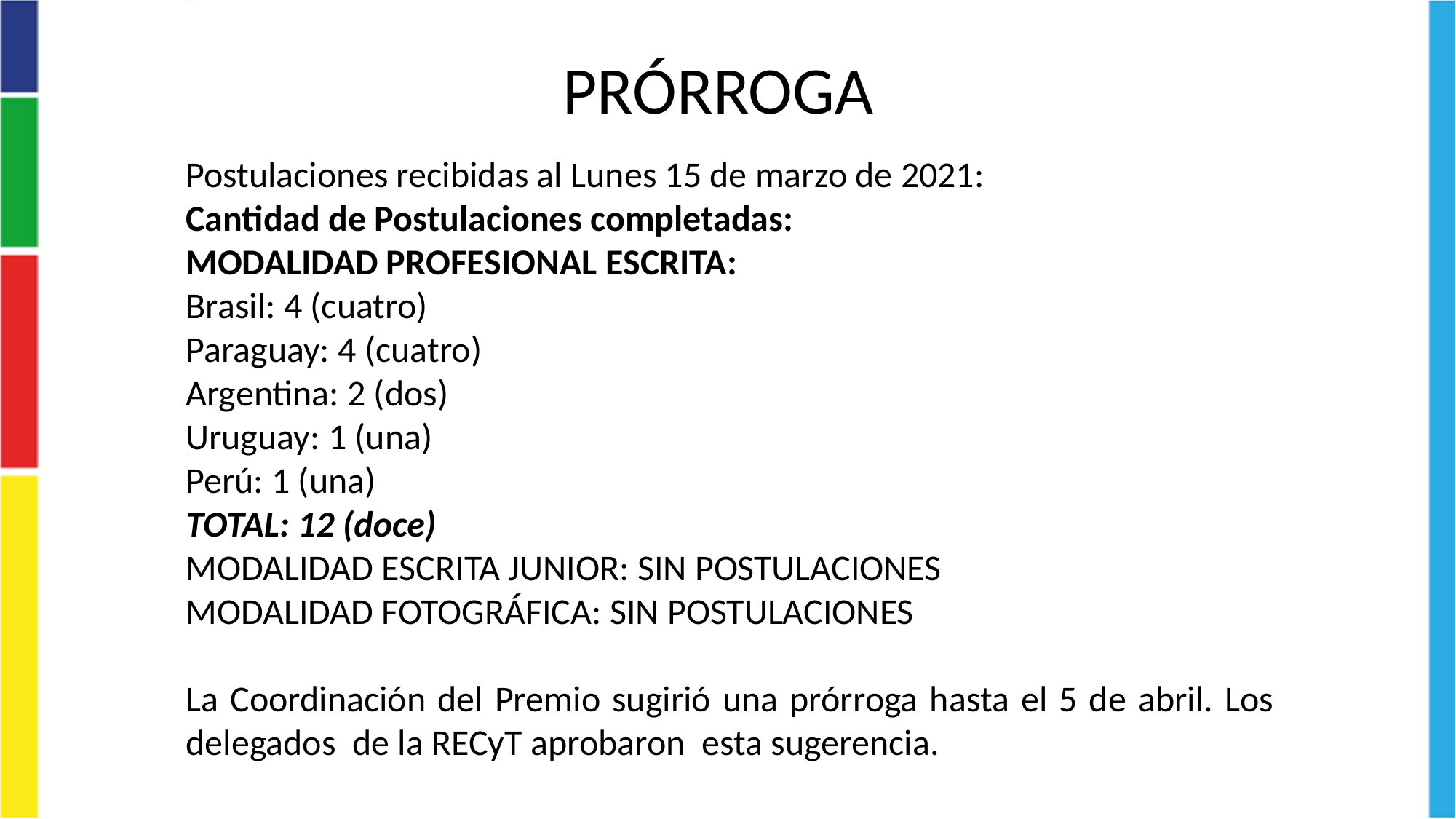

PRÓRROGA

Postulaciones recibidas al Lunes 15 de marzo de 2021:
Cantidad de Postulaciones completadas:
MODALIDAD PROFESIONAL ESCRITA:
Brasil: 4 (cuatro)
Paraguay: 4 (cuatro)
Argentina: 2 (dos)
Uruguay: 1 (una)
Perú: 1 (una)
TOTAL: 12 (doce)
MODALIDAD ESCRITA JUNIOR: SIN POSTULACIONES
MODALIDAD FOTOGRÁFICA: SIN POSTULACIONES

La Coordinación del Premio sugirió una prórroga hasta el 5 de abril. Los delegados  de la RECyT aprobaron  esta sugerencia.